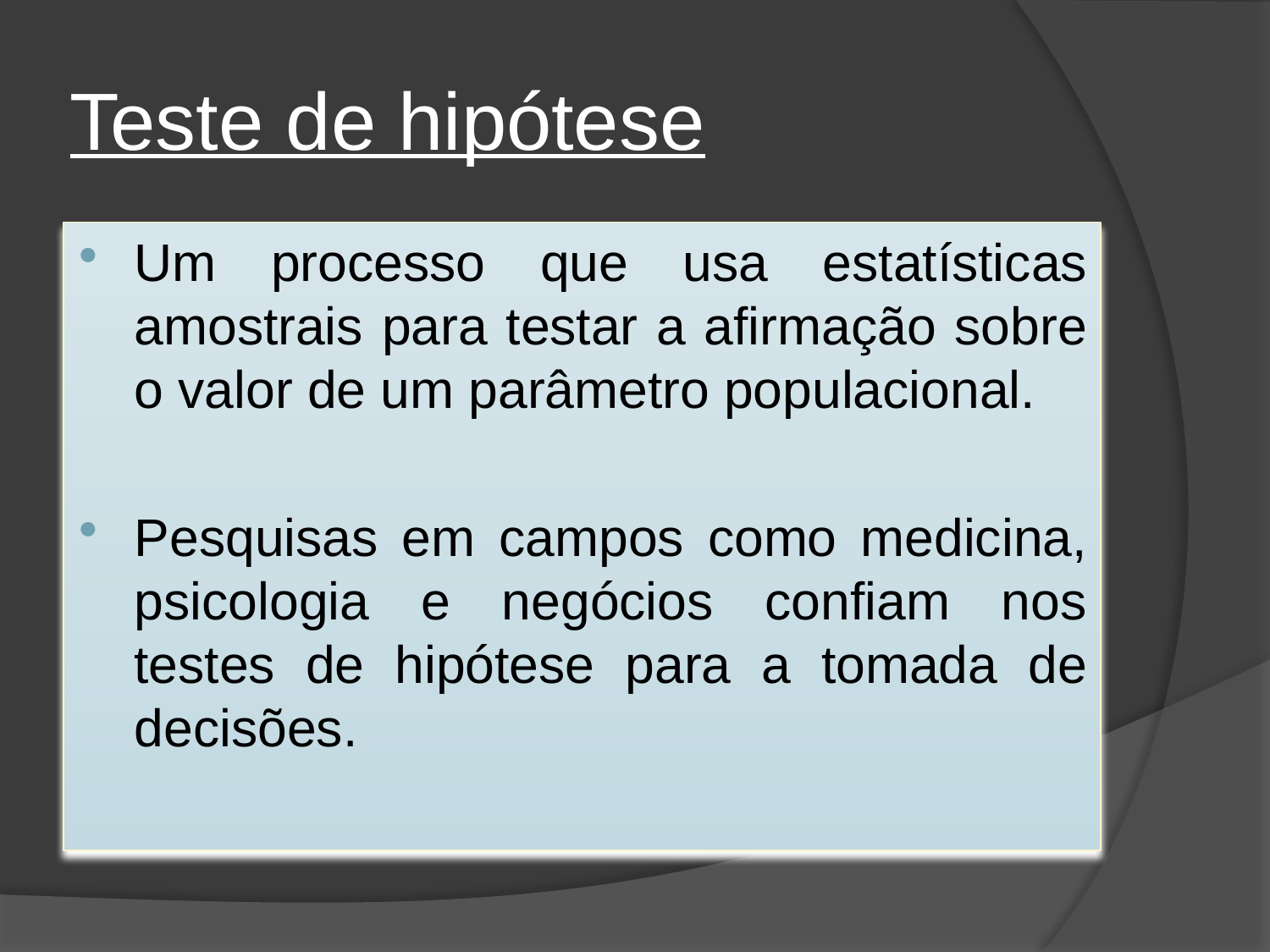

# Teste de hipótese
Um processo que usa estatísticas amostrais para testar a afirmação sobre o valor de um parâmetro populacional.

Pesquisas em campos como medicina, psicologia e negócios confiam nos testes de hipótese para a tomada de decisões.